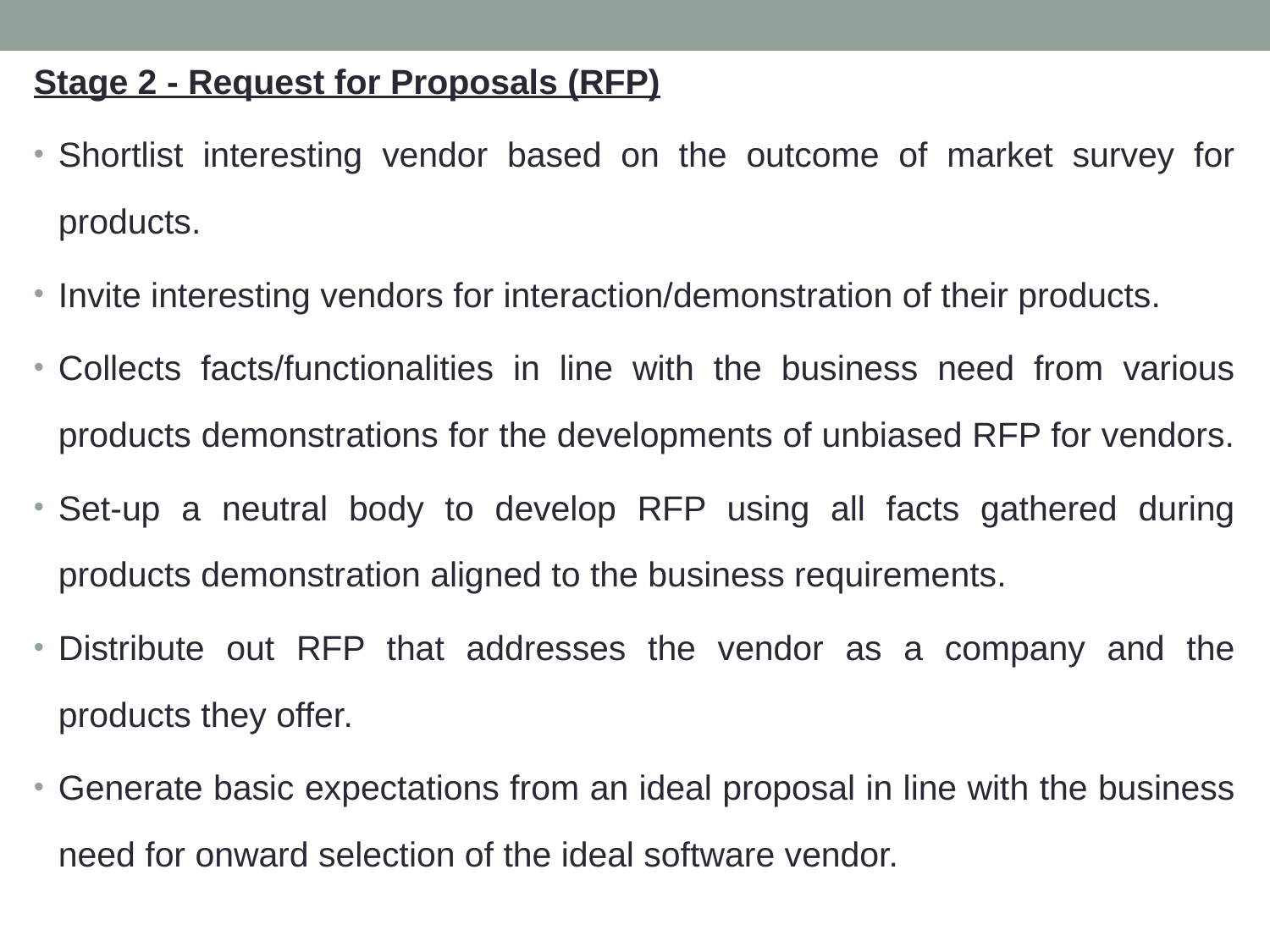

Stage 2 - Request for Proposals (RFP)
Shortlist interesting vendor based on the outcome of market survey for products.
Invite interesting vendors for interaction/demonstration of their products.
Collects facts/functionalities in line with the business need from various products demonstrations for the developments of unbiased RFP for vendors.
Set-up a neutral body to develop RFP using all facts gathered during products demonstration aligned to the business requirements.
Distribute out RFP that addresses the vendor as a company and the products they offer.
Generate basic expectations from an ideal proposal in line with the business need for onward selection of the ideal software vendor.